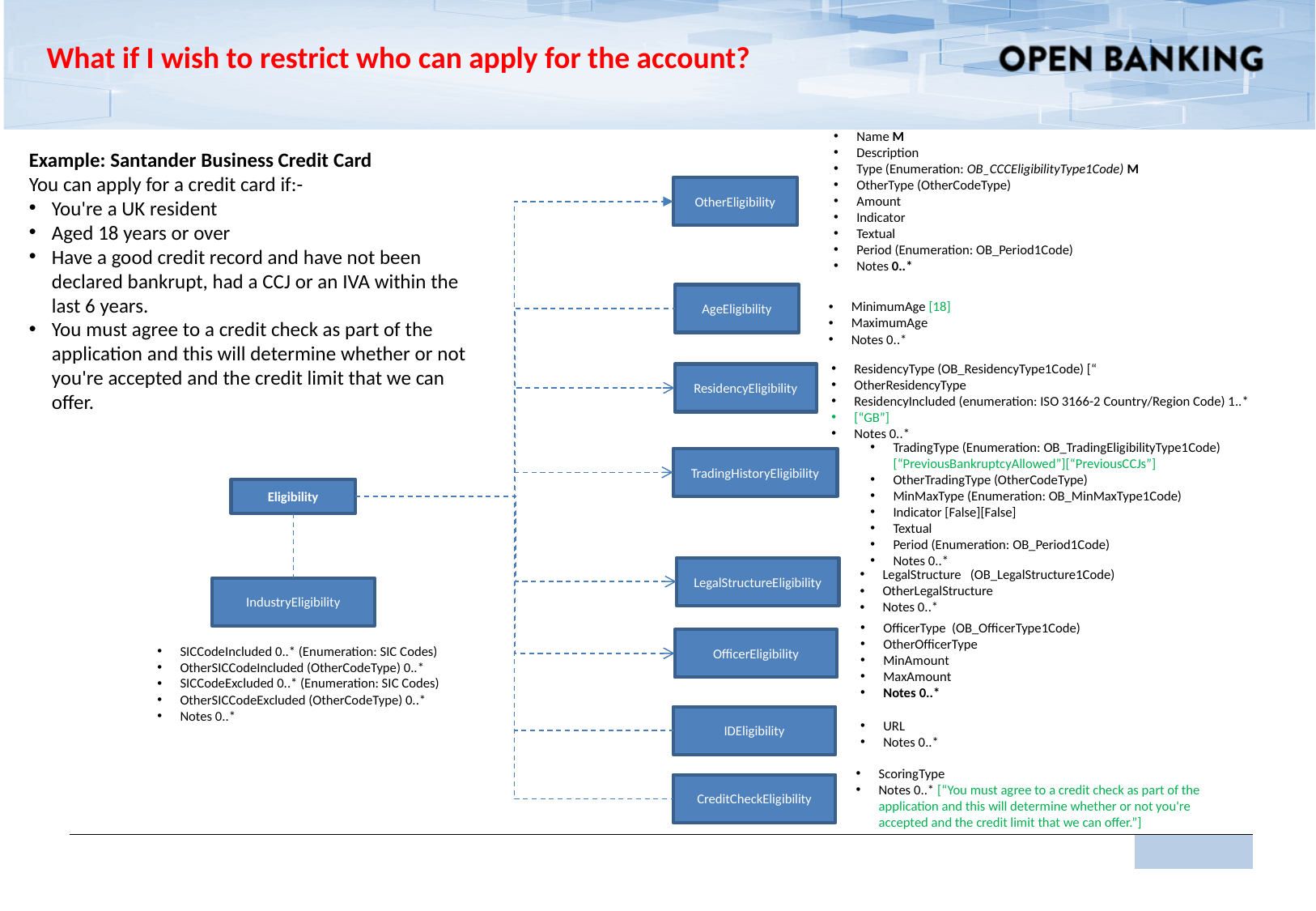

What if I wish to restrict who can apply for the account?
Name M
Description
Type (Enumeration: OB_CCCEligibilityType1Code) M
OtherType (OtherCodeType)
Amount
Indicator
Textual
Period (Enumeration: OB_Period1Code)
Notes 0..*
Example: Santander Business Credit Card
You can apply for a credit card if:-
You're a UK resident
Aged 18 years or over
Have a good credit record and have not been declared bankrupt, had a CCJ or an IVA within the last 6 years.
You must agree to a credit check as part of the application and this will determine whether or not you're accepted and the credit limit that we can offer.
OtherEligibility
AgeEligibility
MinimumAge [18]
MaximumAge
Notes 0..*
ResidencyType (OB_ResidencyType1Code) [“
OtherResidencyType
ResidencyIncluded (enumeration: ISO 3166-2 Country/Region Code) 1..*
[“GB”]
Notes 0..*
ResidencyEligibility

TradingType (Enumeration: OB_TradingEligibilityType1Code) [“PreviousBankruptcyAllowed”][“PreviousCCJs”]
OtherTradingType (OtherCodeType)
MinMaxType (Enumeration: OB_MinMaxType1Code)
Indicator [False][False]
Textual
Period (Enumeration: OB_Period1Code)
Notes 0..*
TradingHistoryEligibility
Eligibility
LegalStructureEligibility
LegalStructure   (OB_LegalStructure1Code)
OtherLegalStructure
Notes 0..*
IndustryEligibility
OfficerType  (OB_OfficerType1Code)
OtherOfficerType
MinAmount
MaxAmount
Notes 0..*
OfficerEligibility
SICCodeIncluded 0..* (Enumeration: SIC Codes)
OtherSICCodeIncluded (OtherCodeType) 0..*
SICCodeExcluded 0..* (Enumeration: SIC Codes)
OtherSICCodeExcluded (OtherCodeType) 0..*
Notes 0..*
IDEligibility
URL
Notes 0..*
ScoringType
Notes 0..* [“You must agree to a credit check as part of the application and this will determine whether or not you're accepted and the credit limit that we can offer.”]

CreditCheckEligibility